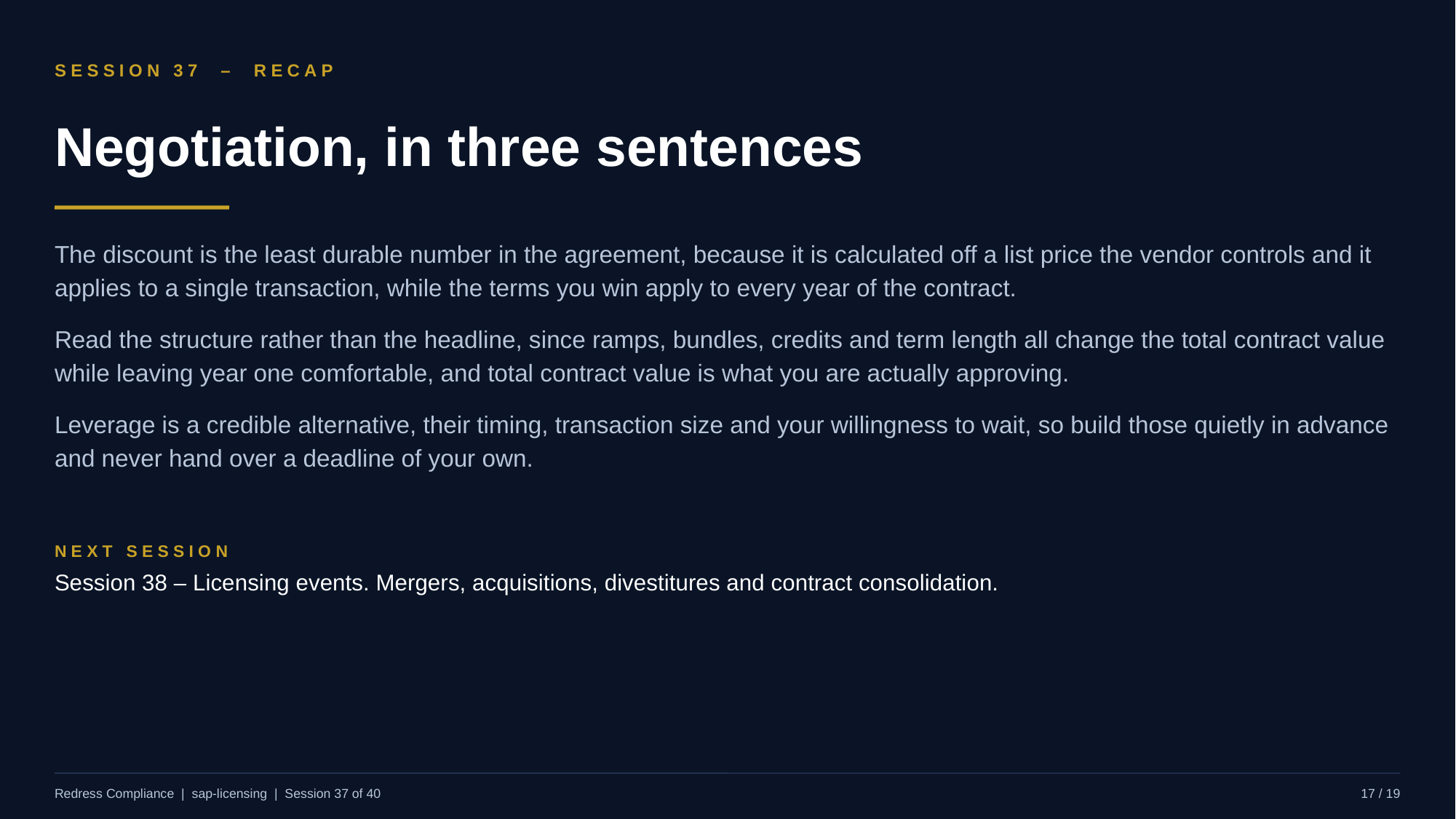

SESSION 37  –  RECAP
Negotiation, in three sentences

The discount is the least durable number in the agreement, because it is calculated off a list price the vendor controls and it applies to a single transaction, while the terms you win apply to every year of the contract.
Read the structure rather than the headline, since ramps, bundles, credits and term length all change the total contract value while leaving year one comfortable, and total contract value is what you are actually approving.
Leverage is a credible alternative, their timing, transaction size and your willingness to wait, so build those quietly in advance and never hand over a deadline of your own.
NEXT SESSION
Session 38 – Licensing events. Mergers, acquisitions, divestitures and contract consolidation.

Redress Compliance  |  sap-licensing  |  Session 37 of 40
17 / 19